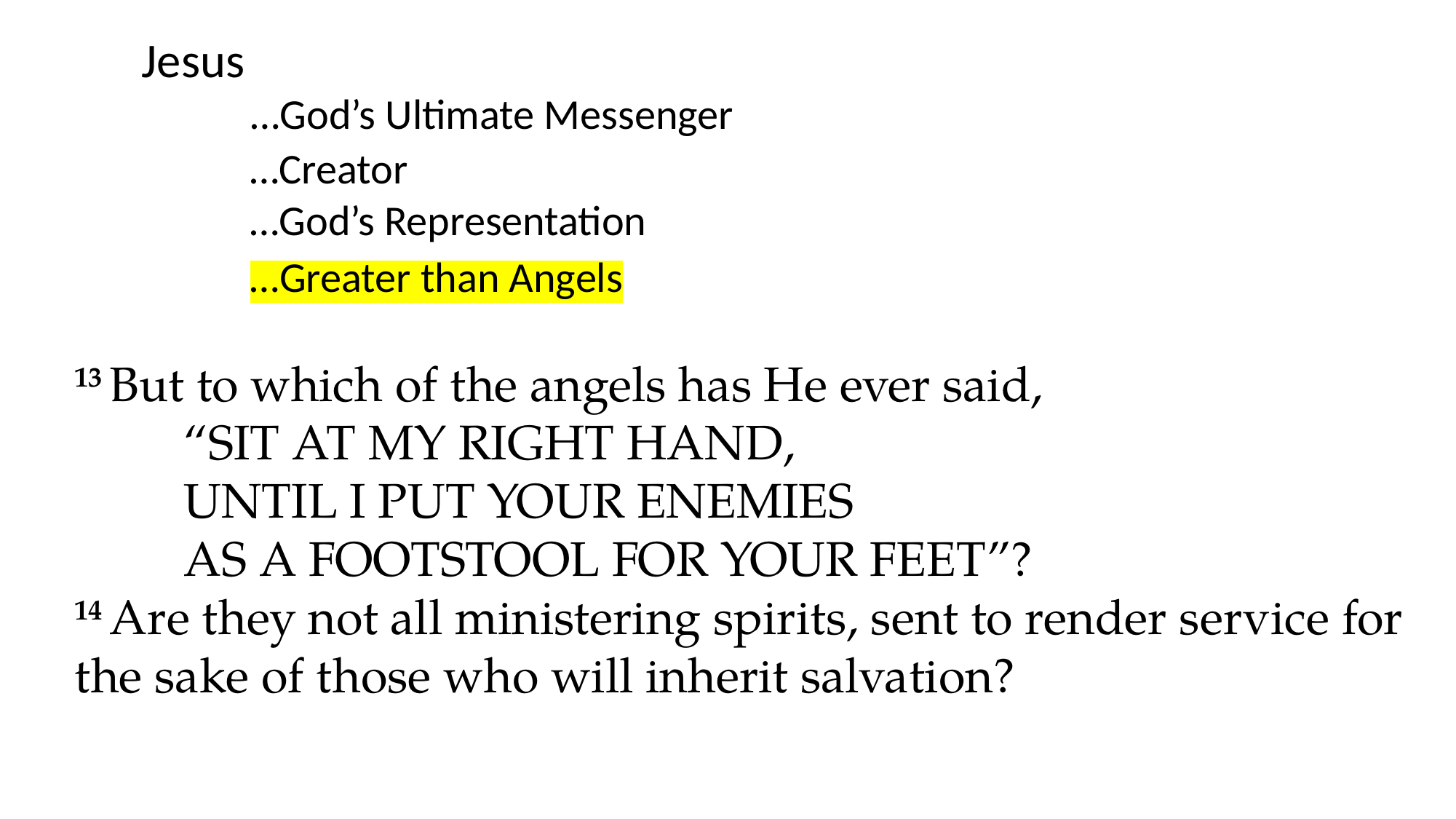

Jesus
	…God’s Ultimate Messenger
	…Creator
	…God’s Representation
…Greater than Angels
13 But to which of the angels has He ever said,
“Sit at My right hand,
Until I put Your enemies
As a footstool for Your feet”?
14 Are they not all ministering spirits, sent to render service for the sake of those who will inherit salvation?